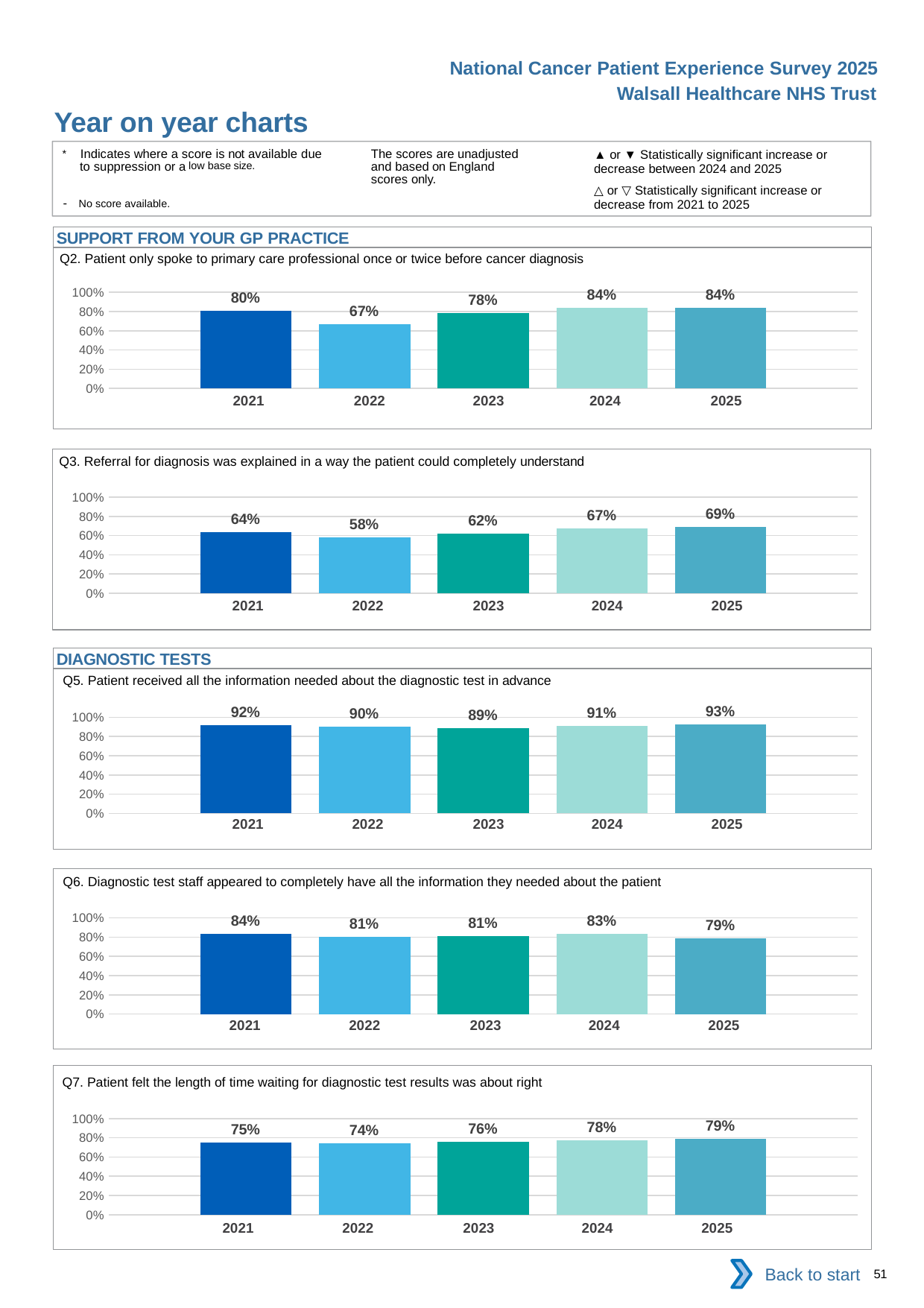

National Cancer Patient Experience Survey 2025
Walsall Healthcare NHS Trust
Year on year charts

▲ or ▼ Statistically significant increase or decrease between 2024 and 2025
△ or ▽ Statistically significant increase or decrease from 2021 to 2025
The scores are unadjusted and based on England scores only.
*  Indicates where a score is not available due to suppression or a low base size.
- No score available.
SUPPORT FROM YOUR GP PRACTICE
Q2. Patient only spoke to primary care professional once or twice before cancer diagnosis

### Chart

| Category | 2021 | 2022 | 2023 | 2024 | 2025 |
|---|---|---|---|---|---|
| Category 1 | 0.8039216 | 0.67 | 0.7849463 | 0.8363636 | 0.8373984 |
| 2021 | 2022 | 2023 | 2024 | 2025 |
| --- | --- | --- | --- | --- |
|  |  |  |  |  |
Q3. Referral for diagnosis was explained in a way the patient could completely understand

### Chart

| Category | 2021 | 2022 | 2023 | 2024 | 2025 |
|---|---|---|---|---|---|
| Category 1 | 0.6350365 | 0.5827338 | 0.6178862 | 0.6710526 | 0.6932516 |
| 2021 | 2022 | 2023 | 2024 | 2025 |
| --- | --- | --- | --- | --- |
|  |  |  |  |  |
DIAGNOSTIC TESTS
Q5. Patient received all the information needed about the diagnostic test in advance

### Chart

| Category | 2021 | 2022 | 2023 | 2024 | 2025 |
|---|---|---|---|---|---|
| Category 1 | 0.9177215 | 0.9011628 | 0.8871795 | 0.9105263 | 0.9251337 |
| 2021 | 2022 | 2023 | 2024 | 2025 |
| --- | --- | --- | --- | --- |
|  |  |  |  |  |
Q6. Diagnostic test staff appeared to completely have all the information they needed about the patient

### Chart

| Category | 2021 | 2022 | 2023 | 2024 | 2025 |
|---|---|---|---|---|---|
| Category 1 | 0.8362573 | 0.8066298 | 0.8137255 | 0.8307692 | 0.7910448 |
| 2021 | 2022 | 2023 | 2024 | 2025 |
| --- | --- | --- | --- | --- |
|  |  |  |  |  |
Q7. Patient felt the length of time waiting for diagnostic test results was about right

### Chart

| Category | 2021 | 2022 | 2023 | 2024 | 2025 |
|---|---|---|---|---|---|
| Category 1 | 0.7529412 | 0.7444444 | 0.7575758 | 0.7766498 | 0.7889447 |
| 2021 | 2022 | 2023 | 2024 | 2025 |
| --- | --- | --- | --- | --- |
|  |  |  |  |  |
Back to start

51